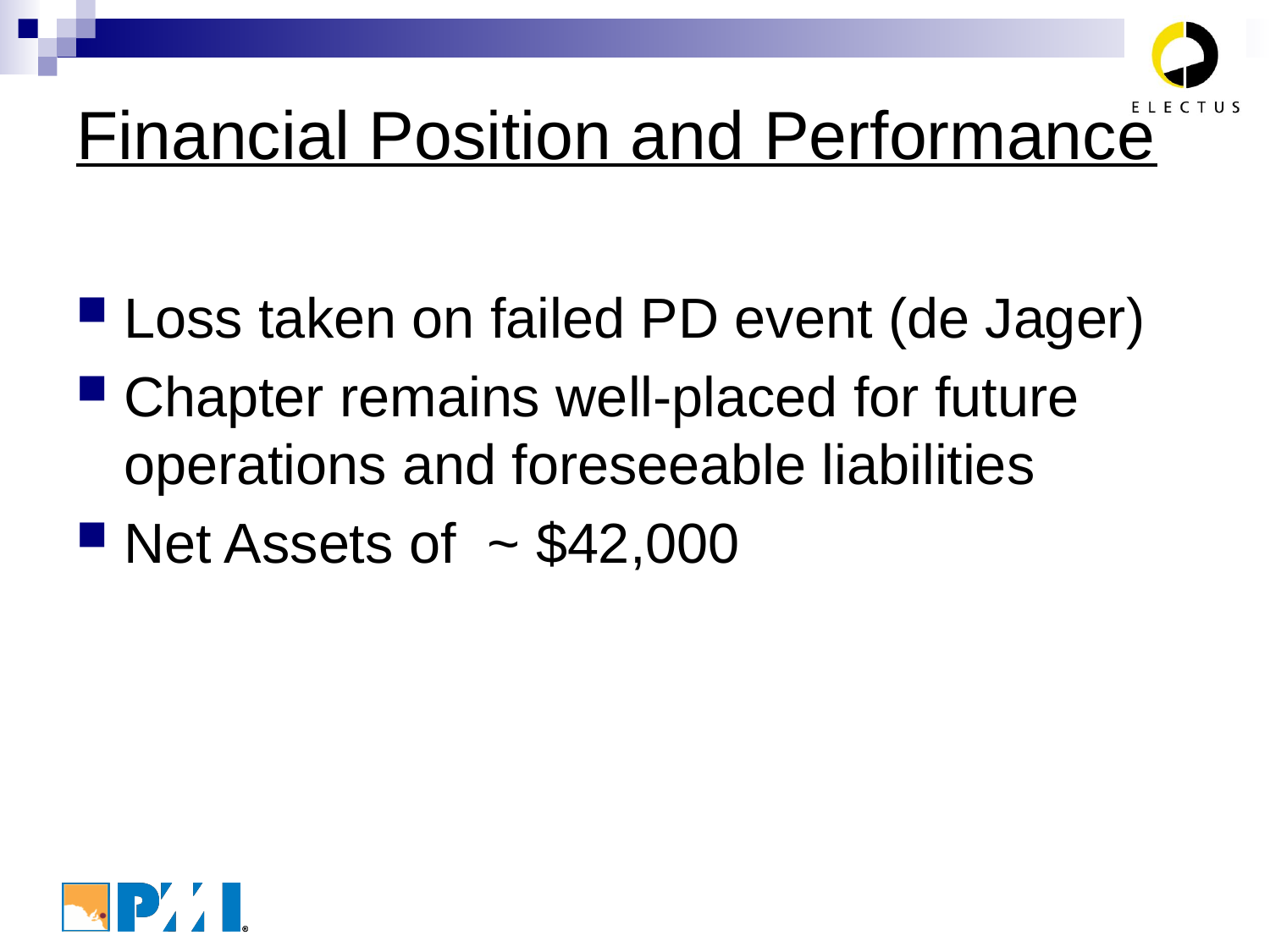

# Financial Position and Performance
Loss taken on failed PD event (de Jager)
Chapter remains well-placed for future operations and foreseeable liabilities
Net Assets of  ~ $42,000